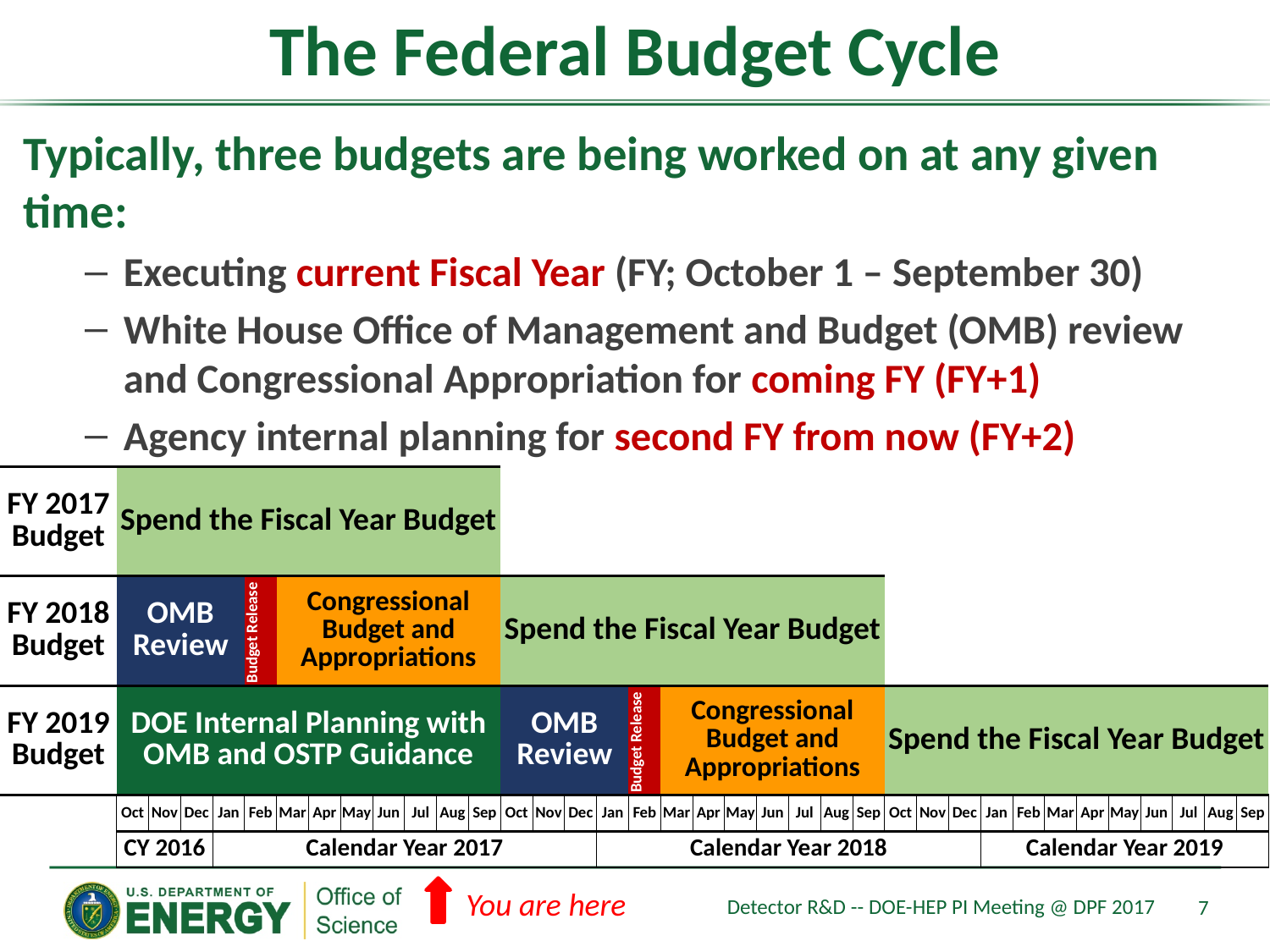

# The Federal Budget Cycle
Typically, three budgets are being worked on at any given time:
Executing current Fiscal Year (FY; October 1 – September 30)
White House Office of Management and Budget (OMB) review and Congressional Appropriation for coming FY (FY+1)
Agency internal planning for second FY from now (FY+2)

| FY 2017 Budget | Spend the Fiscal Year Budget |  |  |  |  |  |  |  |  |  |  |  |  |  |  |  |  |  |  |  |  |  |  |  |  |  |  |  |  |  |  |  |  |  |  |  |
| --- | --- | --- | --- | --- | --- | --- | --- | --- | --- | --- | --- | --- | --- | --- | --- | --- | --- | --- | --- | --- | --- | --- | --- | --- | --- | --- | --- | --- | --- | --- | --- | --- | --- | --- | --- | --- |
| FY 2018 Budget | OMB Review |  |  |  | Budget Release | Congressional Budget and Appropriations |  |  |  |  |  |  | Spend the Fiscal Year Budget |  |  |  |  |  |  |  |  |  |  |  |  |  |  |  |  |  |  |  |  |  |  |  |
| FY 2019 Budget | DOE Internal Planning with OMB and OSTP Guidance |  |  |  |  |  |  |  |  |  |  |  | OMB Review |  |  |  | Budget Release | Congressional Budget and Appropriations |  |  |  |  |  |  | Spend the Fiscal Year Budget |  |  |  |  |  |  |  |  |  |  |  |
|  | Oct | Nov | Dec | Jan | Feb | Mar | Apr | May | Jun | Jul | Aug | Sep | Oct | Nov | Dec | Jan | Feb | Mar | Apr | May | Jun | Jul | Aug | Sep | Oct | Nov | Dec | Jan | Feb | Mar | Apr | May | Jun | Jul | Aug | Sep |
|  | CY 2016 |  |  | Calendar Year 2017 |  |  |  |  |  |  |  |  |  |  |  | Calendar Year 2018 |  |  |  |  |  |  |  |  |  |  |  | Calendar Year 2019 |  |  |  |  |  |  |  |  |

You are here
Detector R&D -- DOE-HEP PI Meeting @ DPF 2017
7